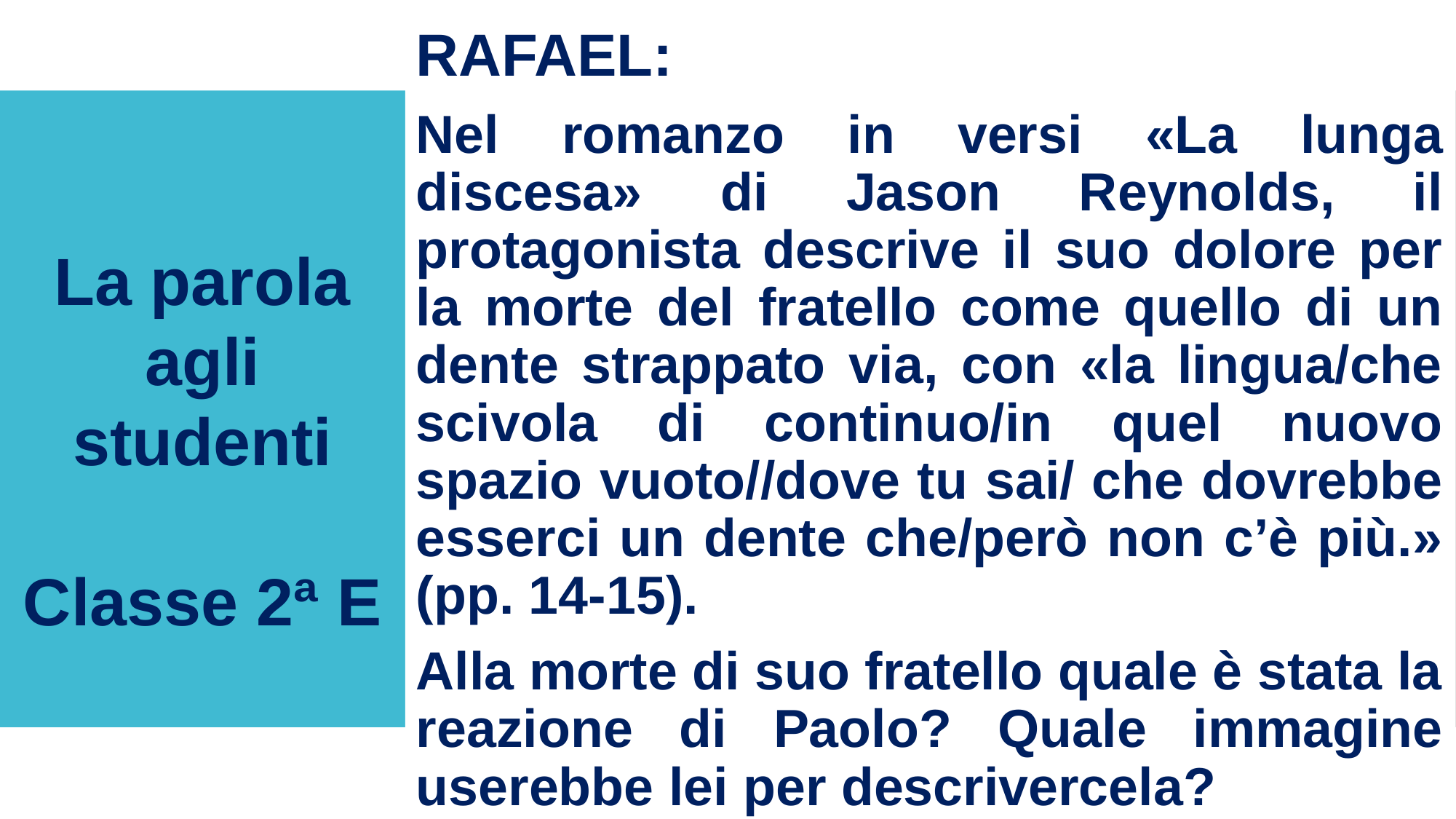

RAFAEL:
Nel romanzo in versi «La lunga discesa» di Jason Reynolds, il protagonista descrive il suo dolore per la morte del fratello come quello di un dente strappato via, con «la lingua/che scivola di continuo/in quel nuovo spazio vuoto//dove tu sai/ che dovrebbe esserci un dente che/però non c’è più.» (pp. 14-15).
Alla morte di suo fratello quale è stata la reazione di Paolo? Quale immagine userebbe lei per descrivercela?
La parola agli studenti

Classe 2ª E
10